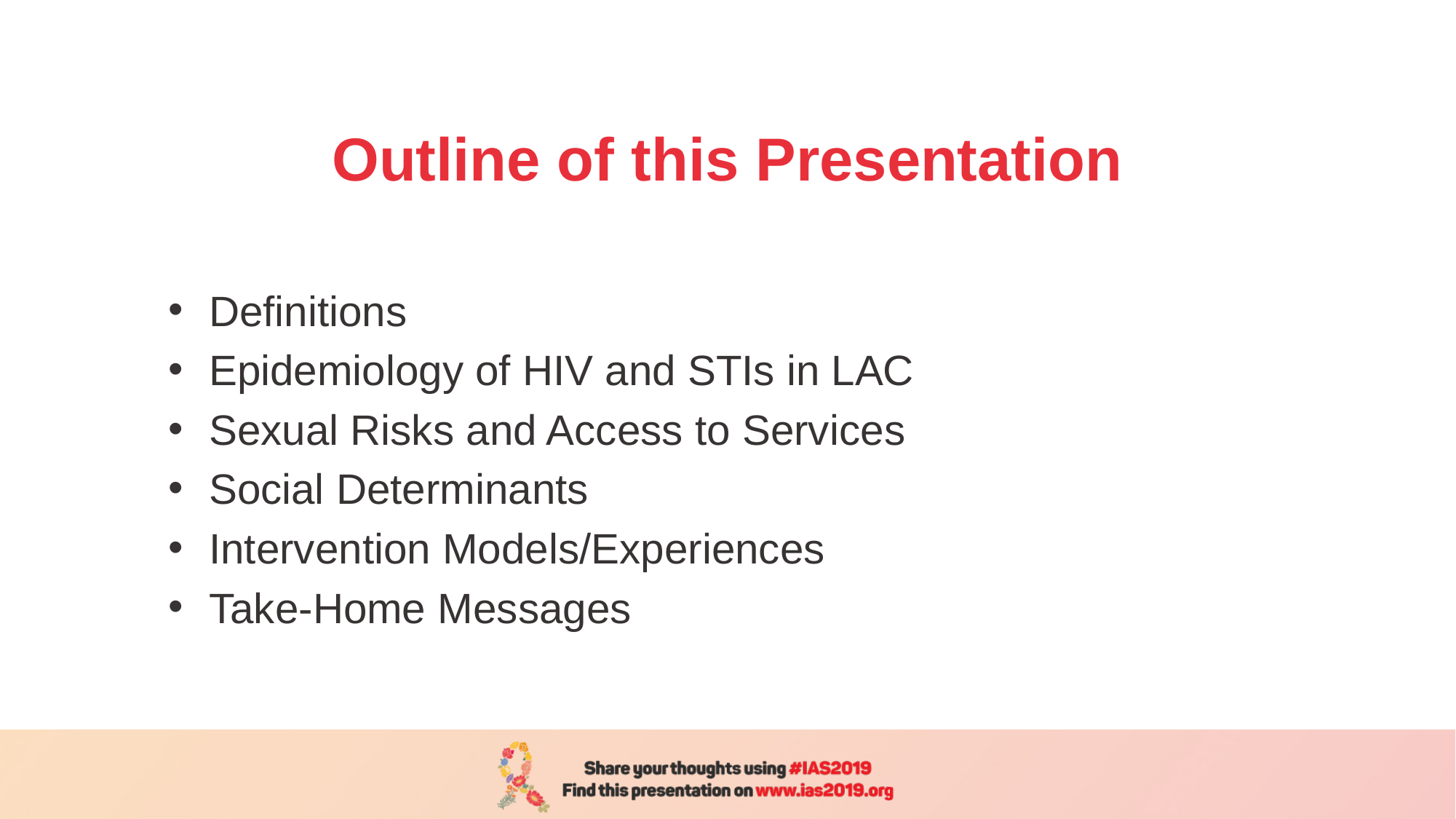

# Outline of this Presentation
Definitions
Epidemiology of HIV and STIs in LAC
Sexual Risks and Access to Services
Social Determinants
Intervention Models/Experiences
Take-Home Messages